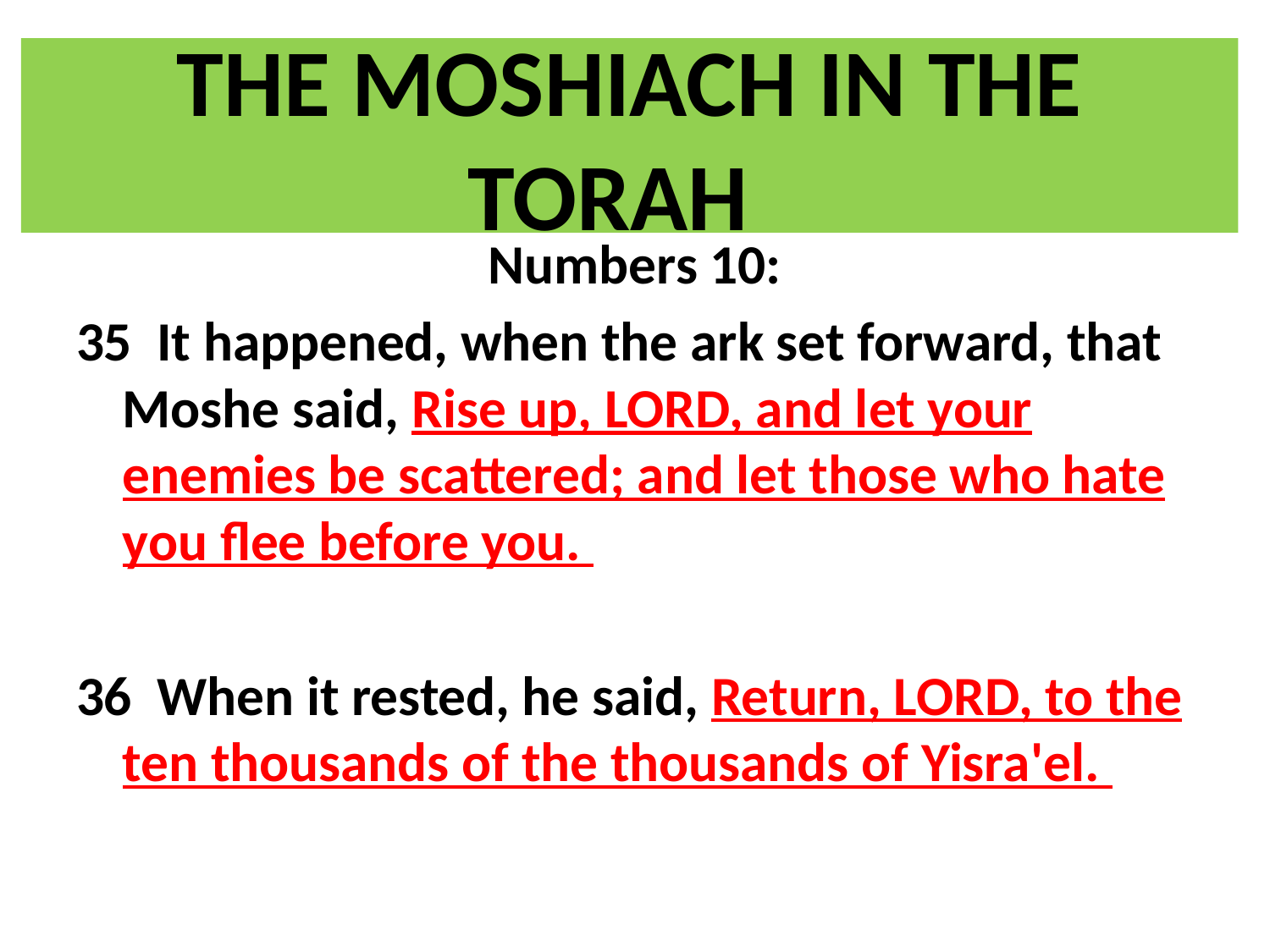

# THE MOSHIACH IN THE TORAH
Numbers 10:
35  It happened, when the ark set forward, that Moshe said, Rise up, LORD, and let your enemies be scattered; and let those who hate you flee before you.

36  When it rested, he said, Return, LORD, to the ten thousands of the thousands of Yisra'el.